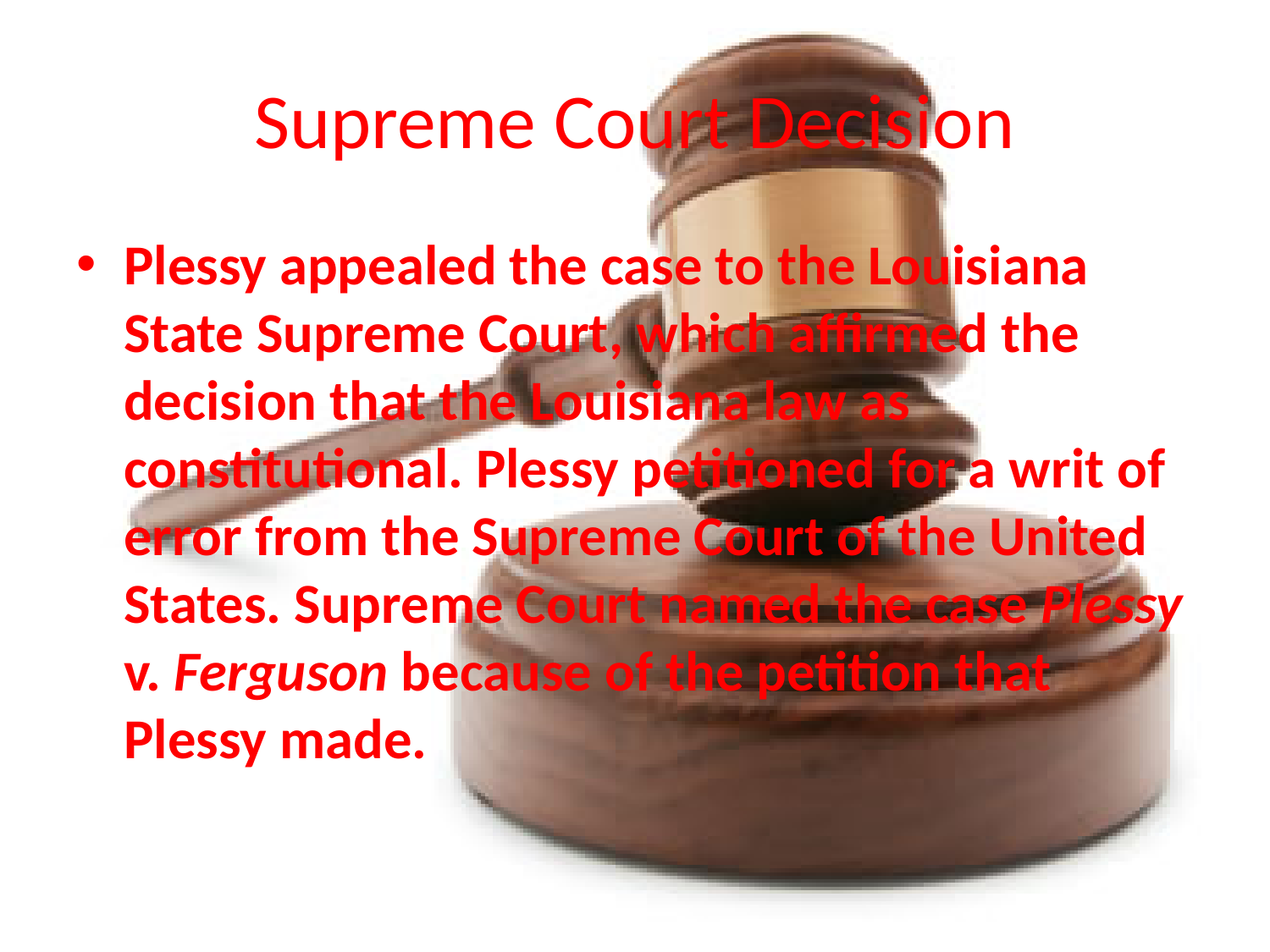

# Supreme Court Decision
Plessy appealed the case to the Louisiana State Supreme Court, which affirmed the decision that the Louisiana law as constitutional. Plessy petitioned for a writ of error from the Supreme Court of the United States. Supreme Court named the case Plessy v. Ferguson because of the petition that Plessy made.